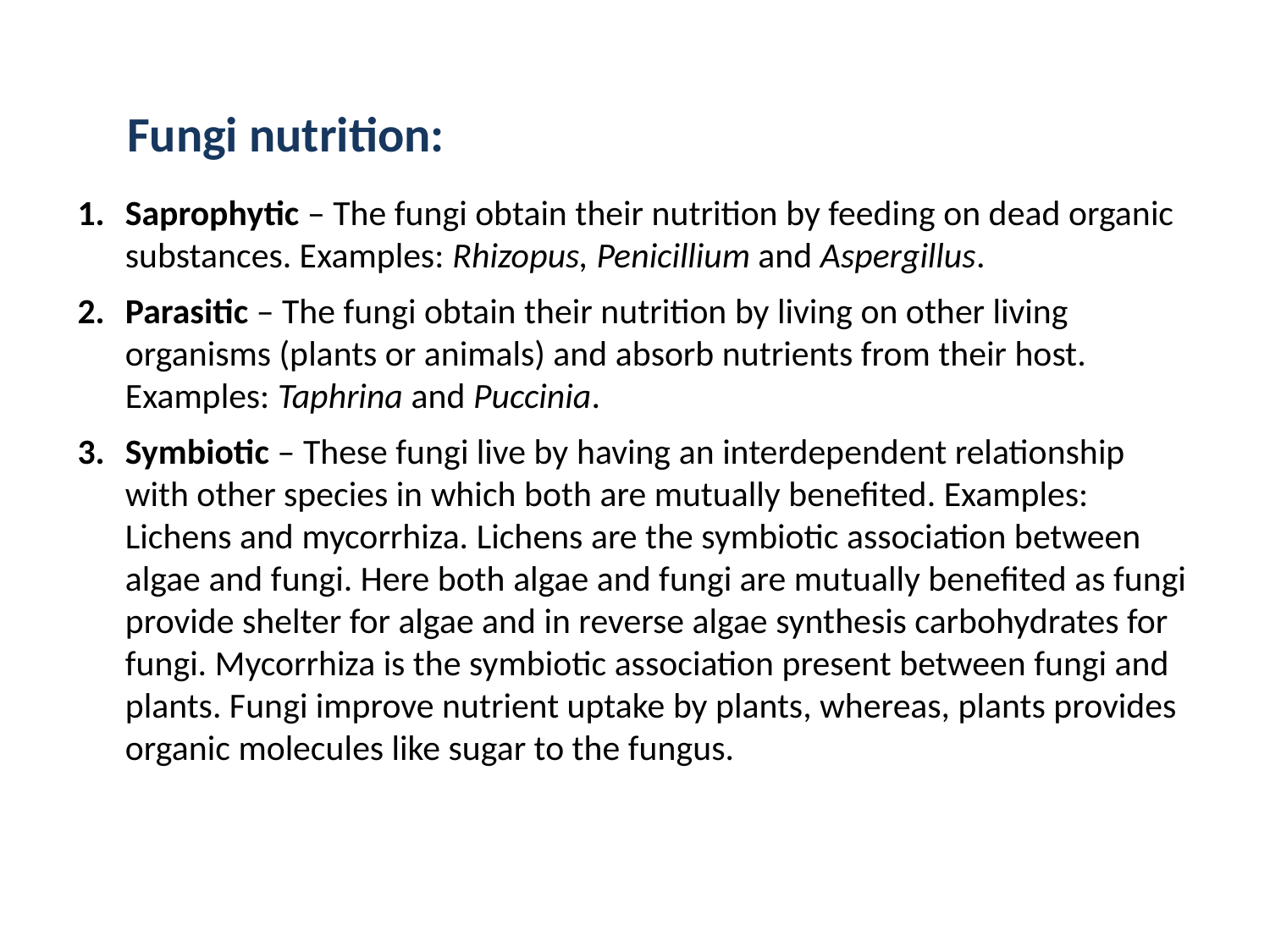

Fungi nutrition:

Saprophytic – The fungi obtain their nutrition by feeding on dead organic substances. Examples: Rhizopus, Penicillium and Aspergillus.
Parasitic – The fungi obtain their nutrition by living on other living organisms (plants or animals) and absorb nutrients from their host. Examples: Taphrina and Puccinia.
Symbiotic – These fungi live by having an interdependent relationship with other species in which both are mutually benefited. Examples: Lichens and mycorrhiza. Lichens are the symbiotic association between algae and fungi. Here both algae and fungi are mutually benefited as fungi provide shelter for algae and in reverse algae synthesis carbohydrates for fungi. Mycorrhiza is the symbiotic association present between fungi and plants. Fungi improve nutrient uptake by plants, whereas, plants provides organic molecules like sugar to the fungus.